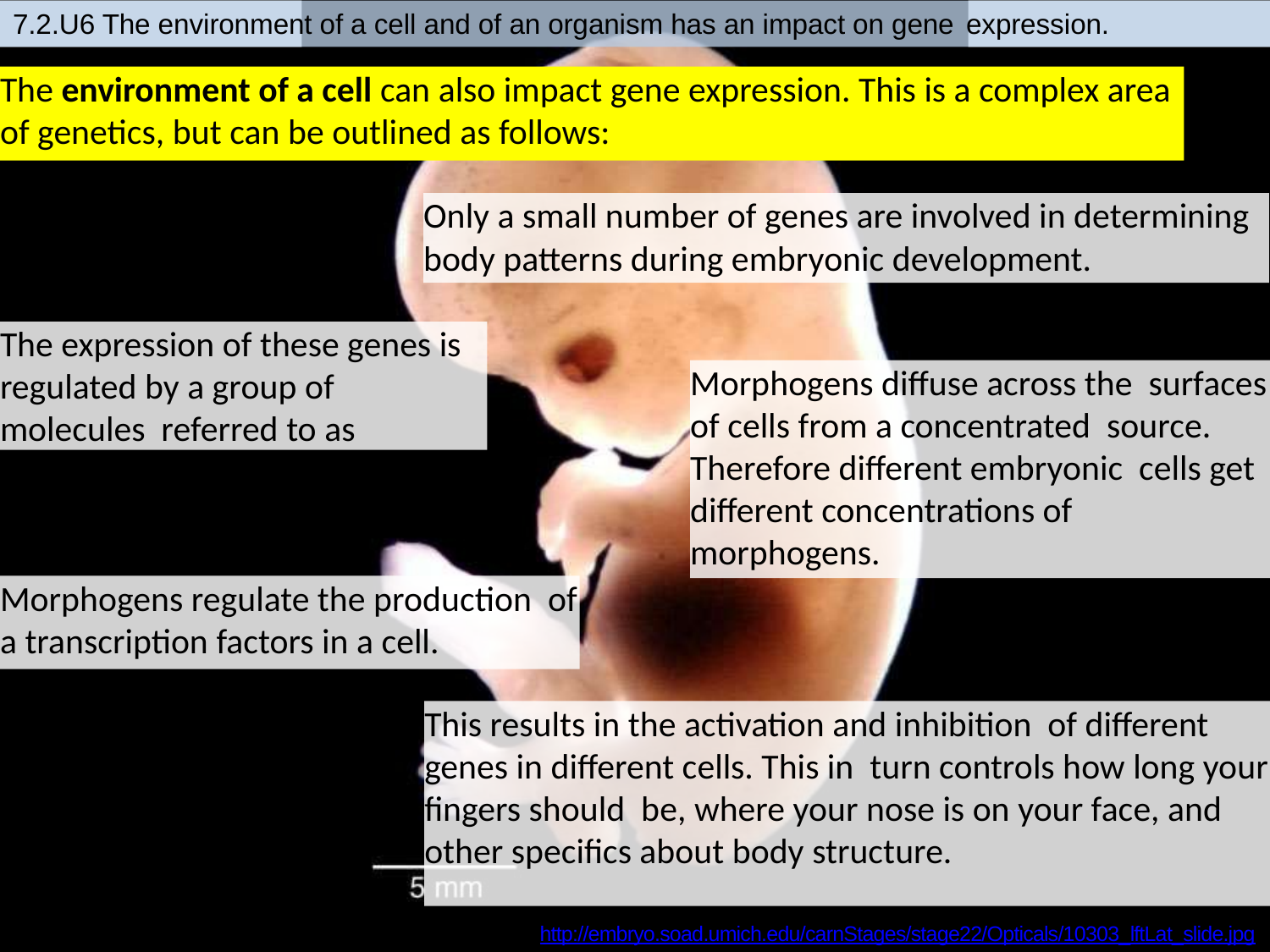

7.2.U6 The environment of a cell and of an organism has an impact on gene expression.

The environment of a cell can also impact gene expression. This is a complex area  of genetics, but can be outlined as follows:
Only a small number of genes are involved in determining  body patterns during embryonic development.
The expression of these genes is  regulated by a group of molecules  referred to as morphogens.
Morphogens diffuse across the  surfaces of cells from a concentrated  source. Therefore different embryonic  cells get different concentrations of  morphogens.
Morphogens regulate the production  of a transcription factors in a cell.
This results in the activation and inhibition  of different genes in different cells. This in  turn controls how long your fingers should  be, where your nose is on your face, and  other specifics about body structure.
http://embryo.soad.umich.edu/carnStages/stage22/Opticals/10303_lftLat_slide.jpg